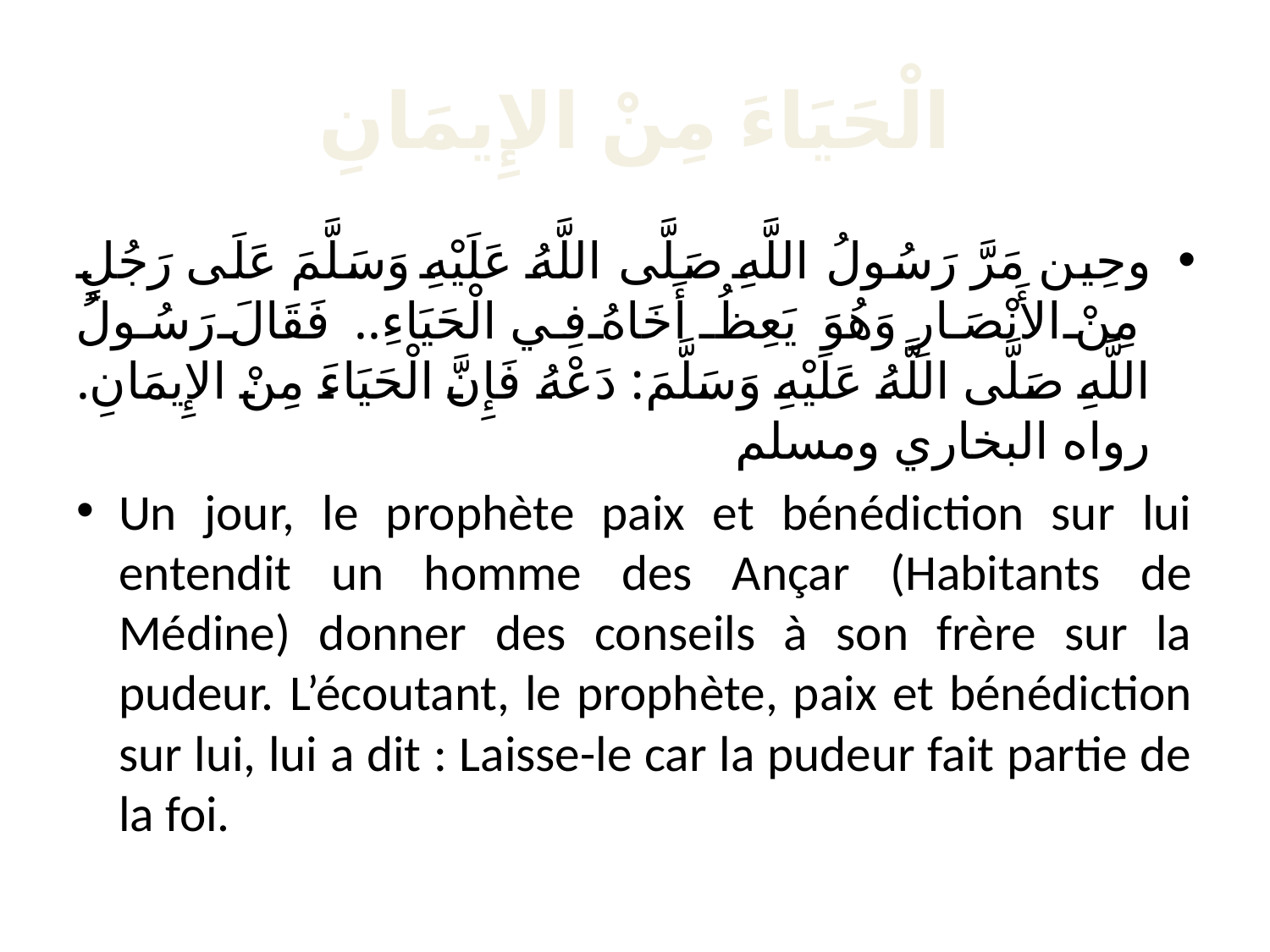

# الْحَيَاءَ مِنْ الإِيمَانِ
وحِين مَرَّ رَسُولُ اللَّهِ صَلَّى اللَّهُ عَلَيْهِ وَسَلَّمَ عَلَى رَجُلٍ مِنْ الأَنْصَارِ وَهُوَ يَعِظُ أَخَاهُ فِي الْحَيَاءِ.. فَقَالَ رَسُولُ اللَّهِ صَلَّى اللَّهُ عَلَيْهِ وَسَلَّمَ: دَعْهُ فَإِنَّ الْحَيَاءَ مِنْ الإِيمَانِ. رواه البخاري ومسلم
Un jour, le prophète paix et bénédiction sur lui entendit un homme des Ançar (Habitants de Médine) donner des conseils à son frère sur la pudeur. L’écoutant, le prophète, paix et bénédiction sur lui, lui a dit : Laisse-le car la pudeur fait partie de la foi.